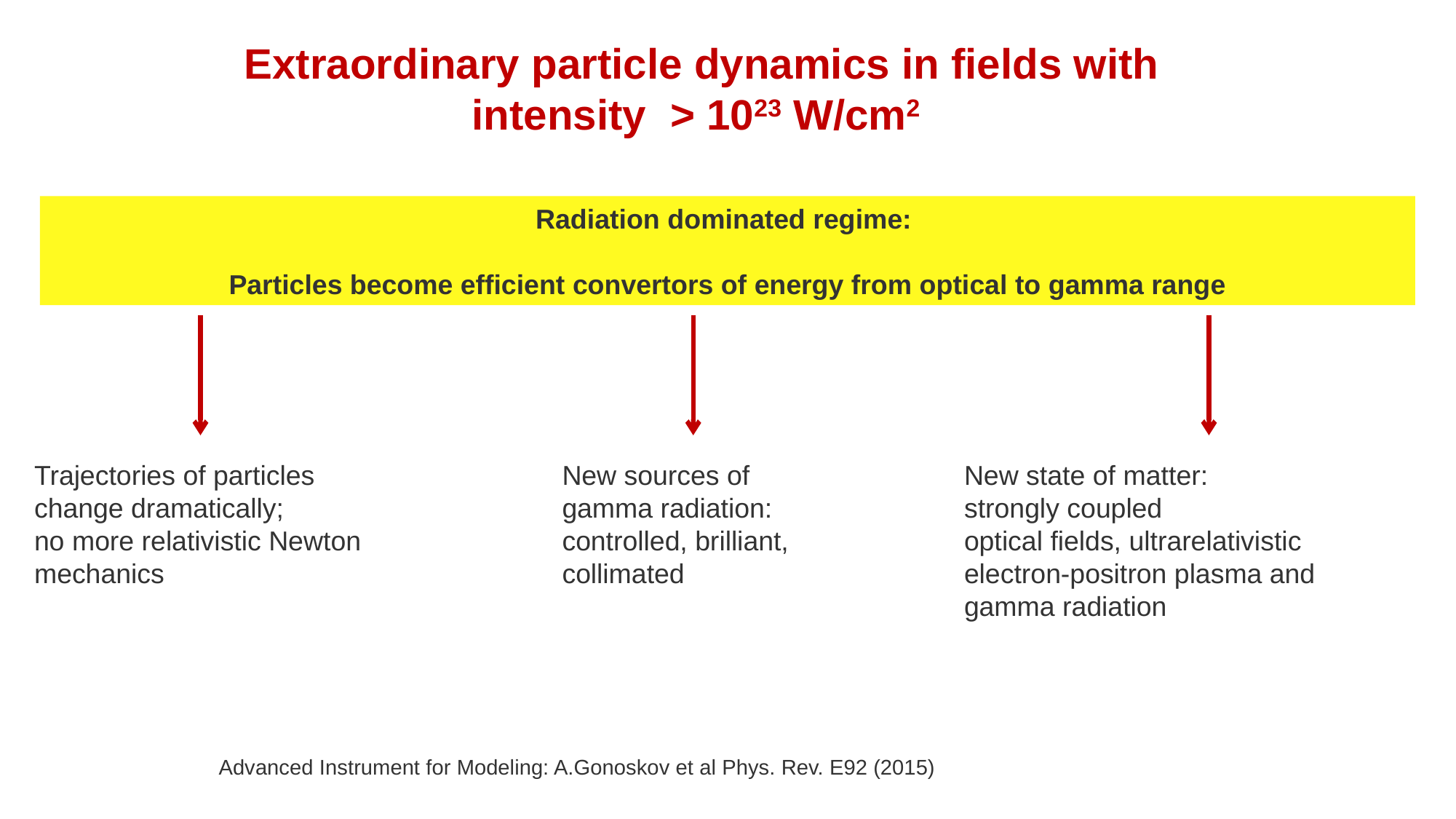

Extraordinary particle dynamics in fields with intensity  > 1023 W/cm2
Radiation dominated regime:

Particles become efficient convertors of energy from optical to gamma range
New state of matter:
strongly coupled
optical fields, ultrarelativistic
electron-positron plasma and
gamma radiation

Trajectories of particles
change dramatically;
no more relativistic Newton
mechanics
New sources of
gamma radiation:
controlled, brilliant,
collimated
Advanced Instrument for Modeling: A.Gonoskov et al Phys. Rev. E92 (2015)